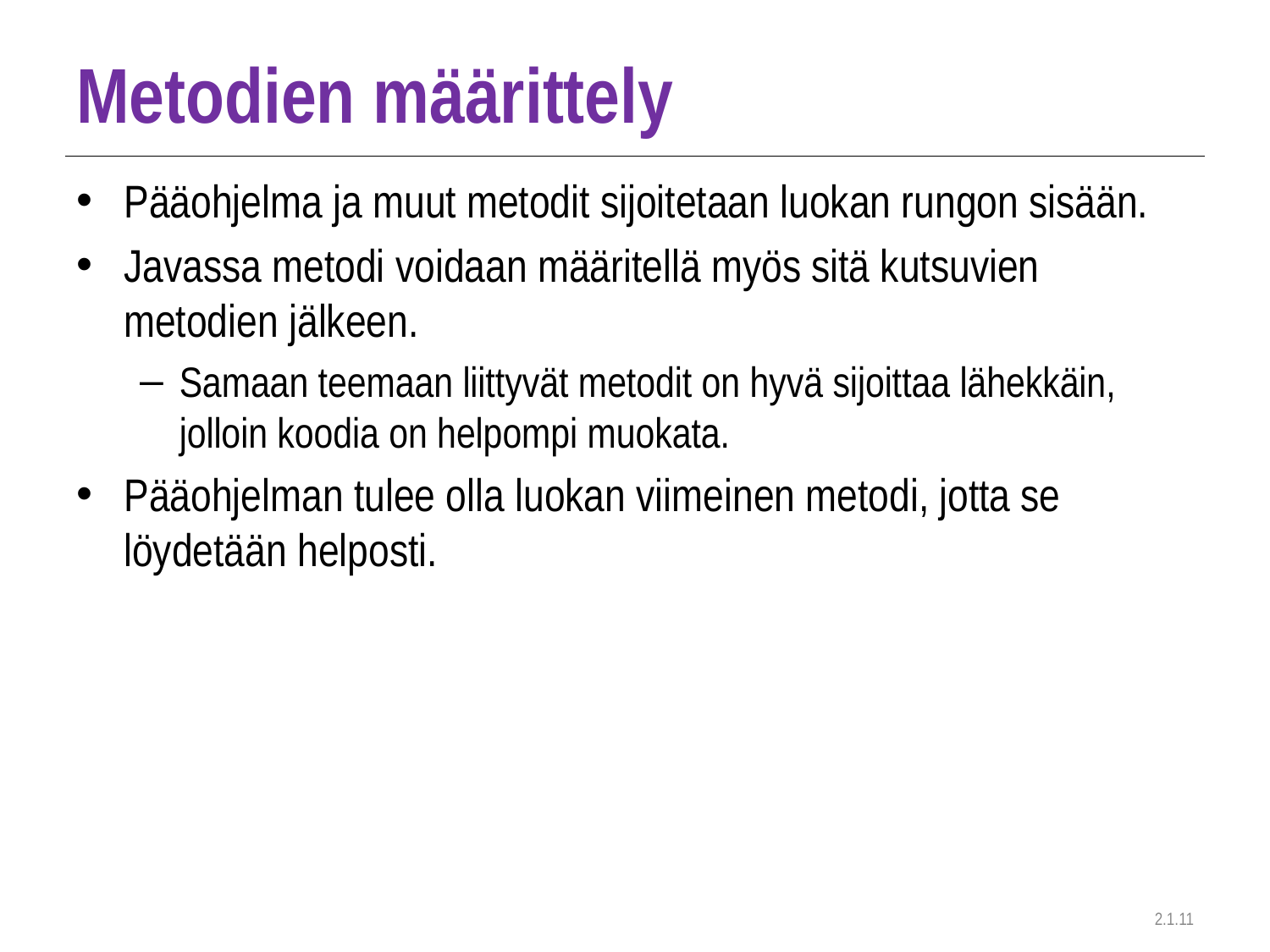

# Metodien määrittely
Pääohjelma ja muut metodit sijoitetaan luokan rungon sisään.
Javassa metodi voidaan määritellä myös sitä kutsuvien metodien jälkeen.
Samaan teemaan liittyvät metodit on hyvä sijoittaa lähekkäin, jolloin koodia on helpompi muokata.
Pääohjelman tulee olla luokan viimeinen metodi, jotta se löydetään helposti.
2.1.11